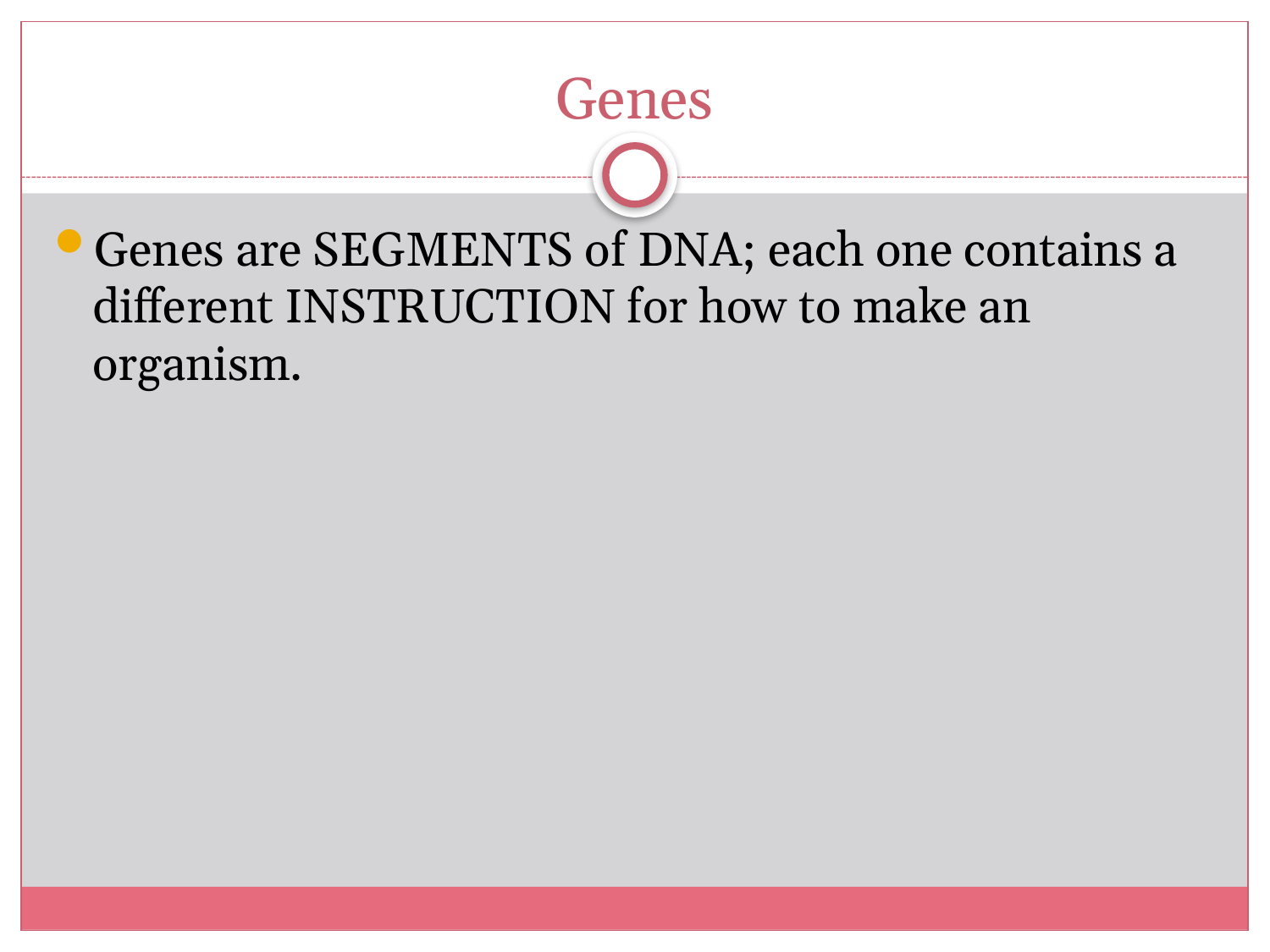

# Genes
Genes are SEGMENTS of DNA; each one contains a different INSTRUCTION for how to make an organism.